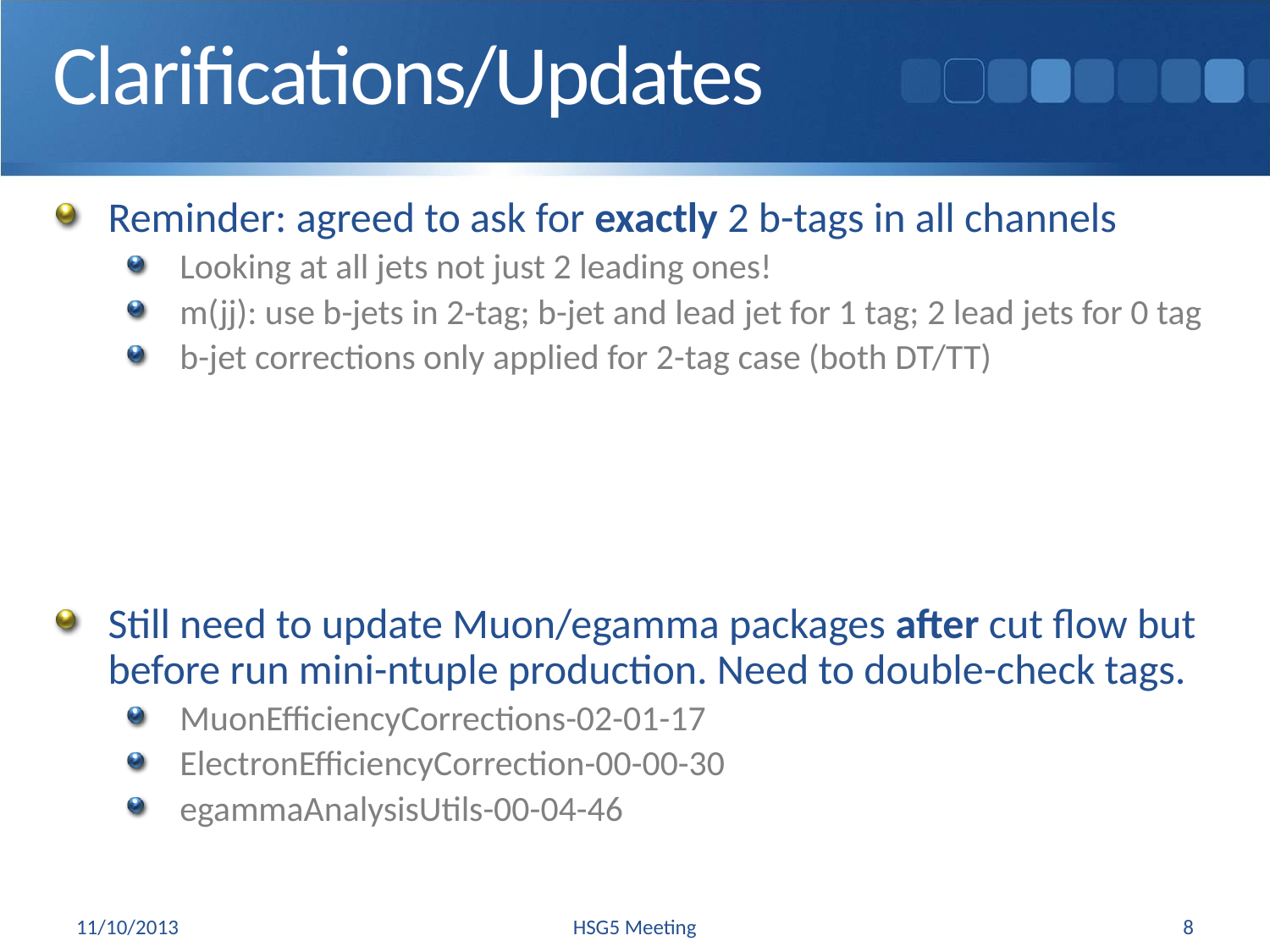

# Clarifications/Updates
Reminder: agreed to ask for exactly 2 b-tags in all channels
Looking at all jets not just 2 leading ones!
m(jj): use b-jets in 2-tag; b-jet and lead jet for 1 tag; 2 lead jets for 0 tag
b-jet corrections only applied for 2-tag case (both DT/TT)

Still need to update Muon/egamma packages after cut flow but before run mini-ntuple production. Need to double-check tags.
MuonEfficiencyCorrections-02-01-17
ElectronEfficiencyCorrection-00-00-30
egammaAnalysisUtils-00-04-46
11/10/2013
HSG5 Meeting
8